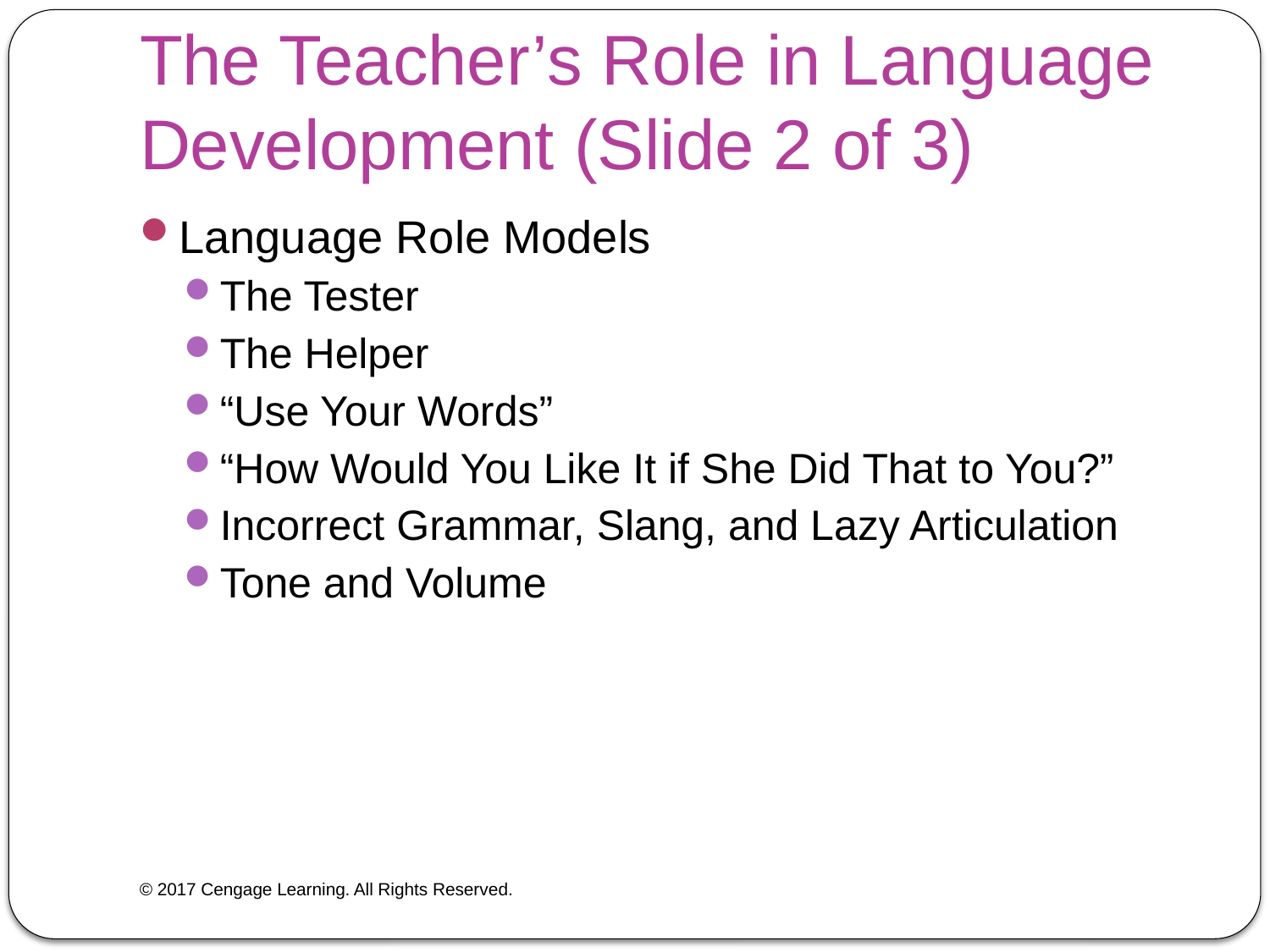

# The Teacher’s Role in Language Development (Slide 2 of 3)
Language Role Models
The Tester
The Helper
“Use Your Words”
“How Would You Like It if She Did That to You?”
Incorrect Grammar, Slang, and Lazy Articulation
Tone and Volume
© 2017 Cengage Learning. All Rights Reserved.